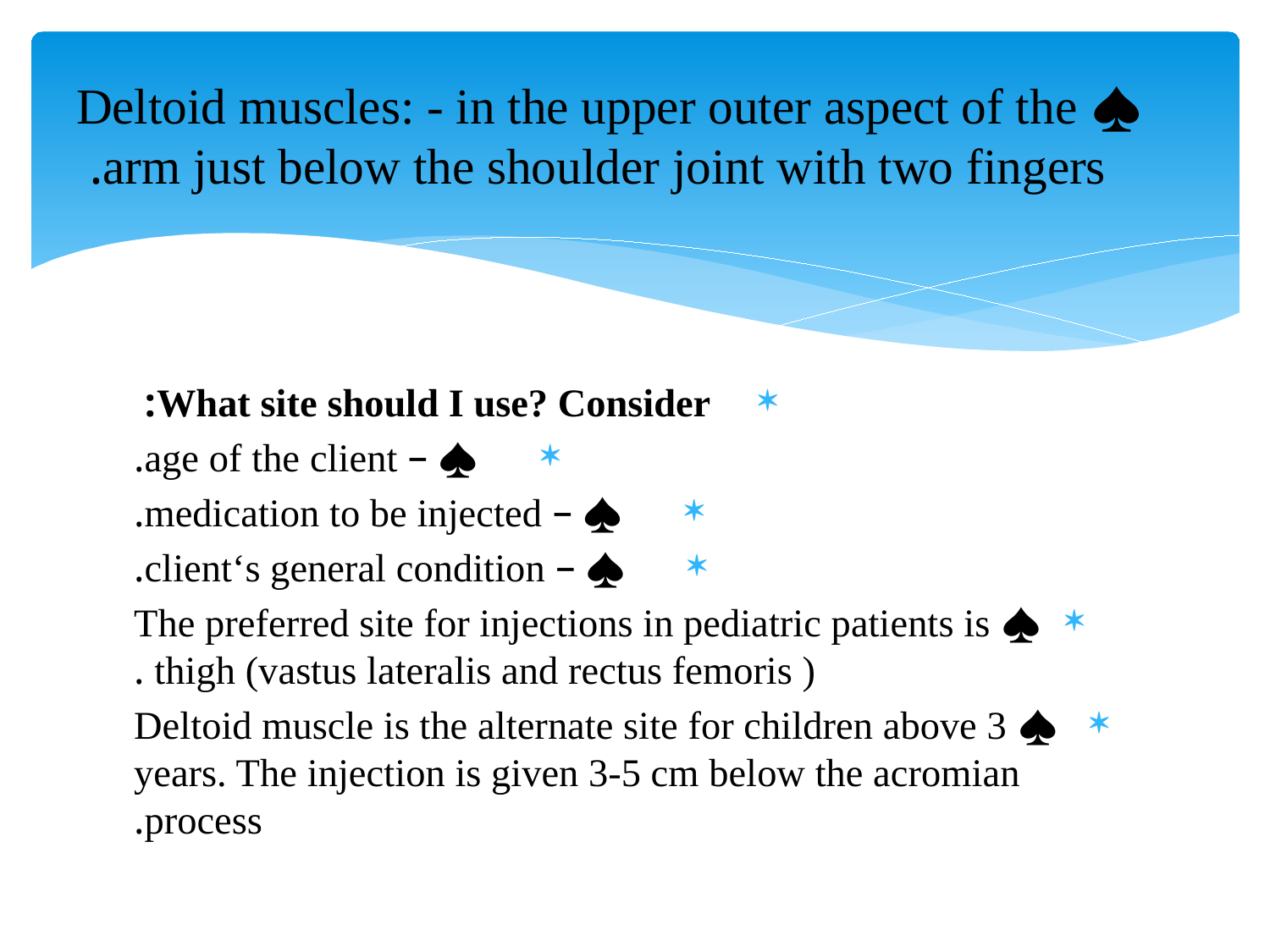

# ♠ Deltoid muscles: - in the upper outer aspect of the arm just below the shoulder joint with two fingers.
What site should I use? Consider:
♠ – age of the client.
 ♠ – medication to be injected.
 ♠ – client‘s general condition.
♠ The preferred site for injections in pediatric patients is thigh (vastus lateralis and rectus femoris ) .
 ♠ Deltoid muscle is the alternate site for children above 3 years. The injection is given 3-5 cm below the acromian process.